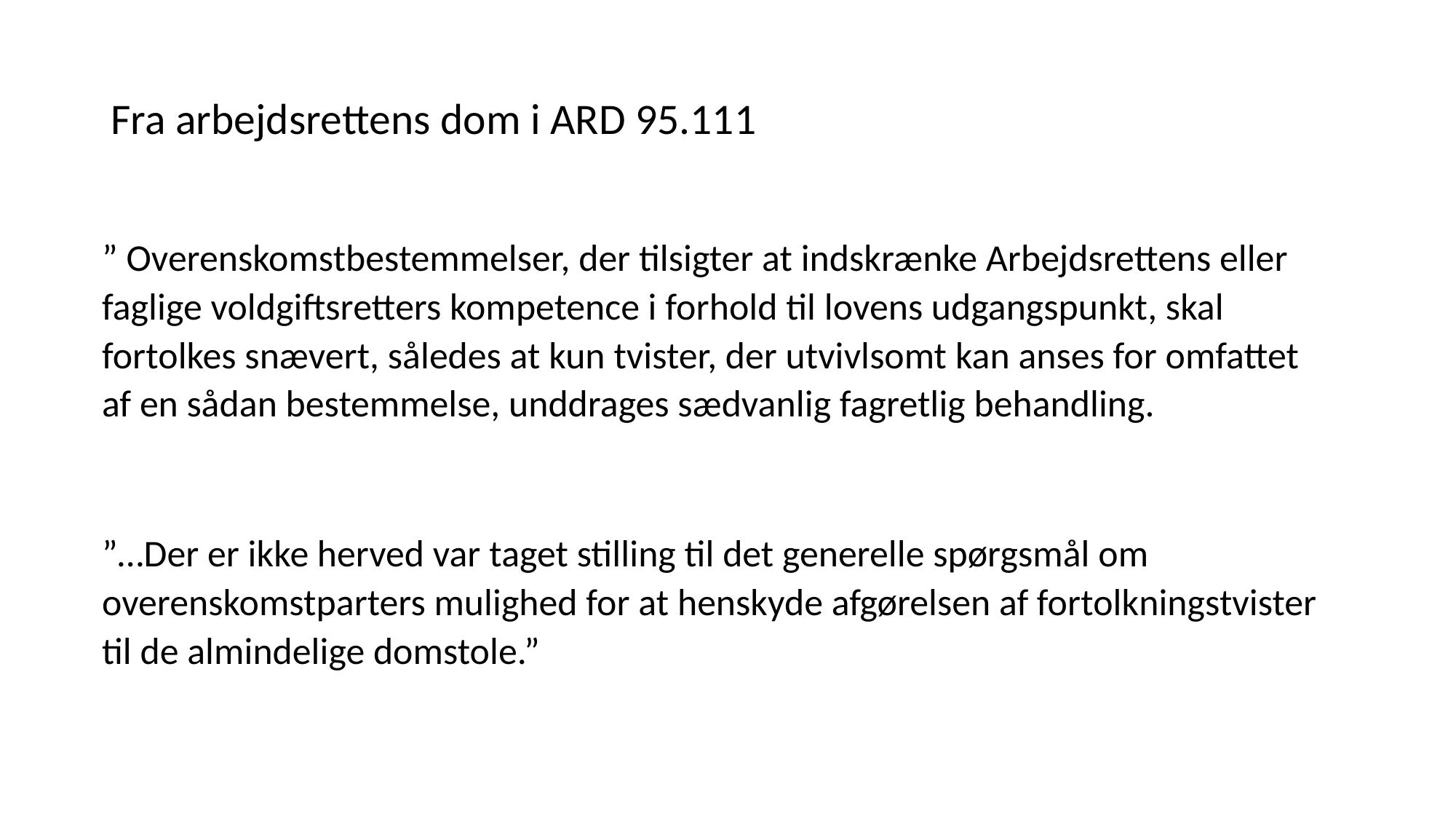

# Fra arbejdsrettens dom i ARD 95.111

” Overenskomstbestemmelser, der tilsigter at indskrænke Arbejdsrettens eller faglige voldgiftsretters kompetence i forhold til lovens udgangspunkt, skal fortolkes snævert, således at kun tvister, der utvivlsomt kan anses for omfattet af en sådan bestemmelse, unddrages sædvanlig fagretlig behandling.

”…Der er ikke herved var taget stilling til det generelle spørgsmål om overenskomstparters mulighed for at henskyde afgørelsen af fortolkningstvister til de almindelige domstole.”